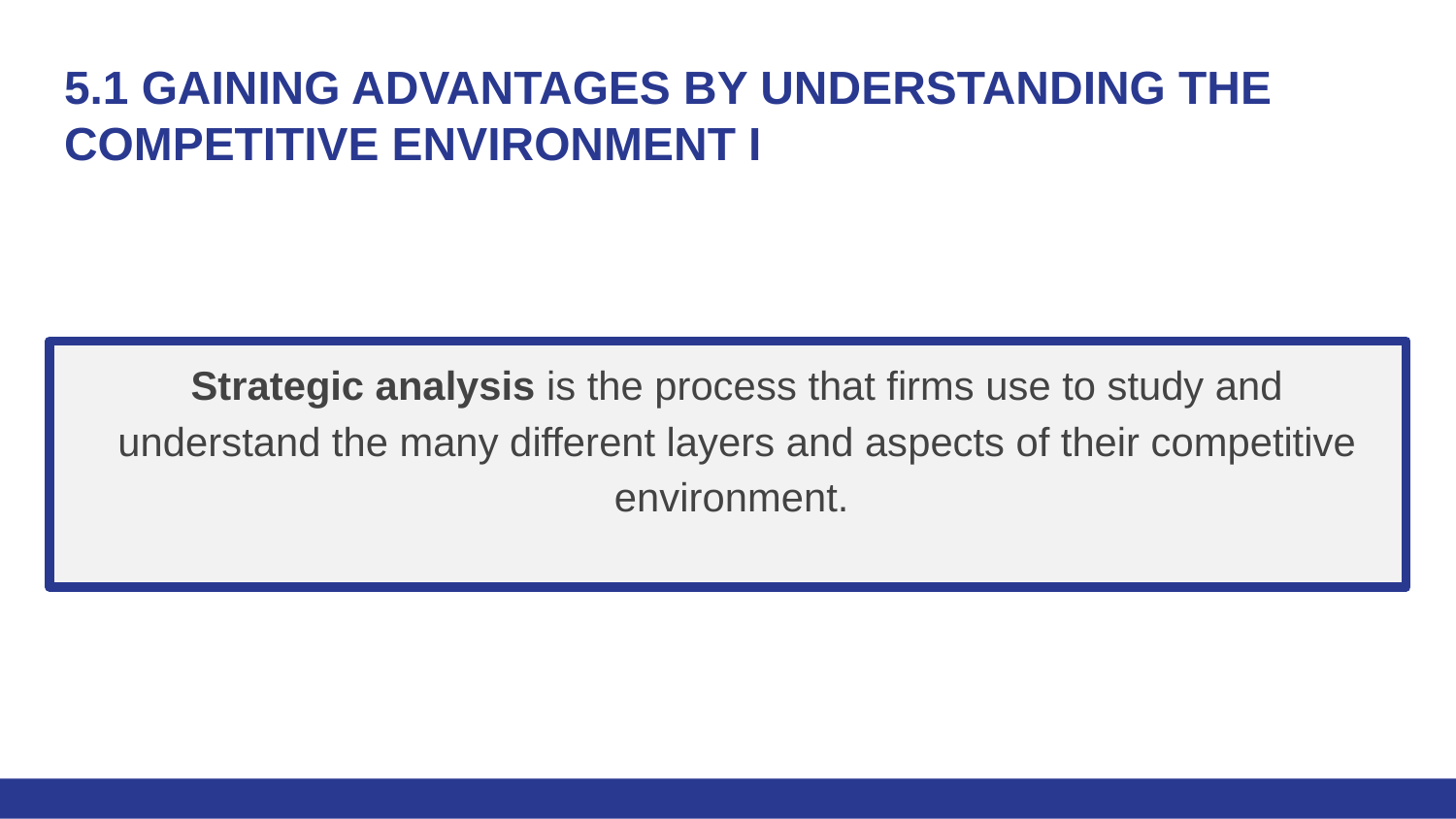

# 5.1 GAINING ADVANTAGES BY UNDERSTANDING THE COMPETITIVE ENVIRONMENT I
Strategic analysis is the process that firms use to study and understand the many different layers and aspects of their competitive environment.